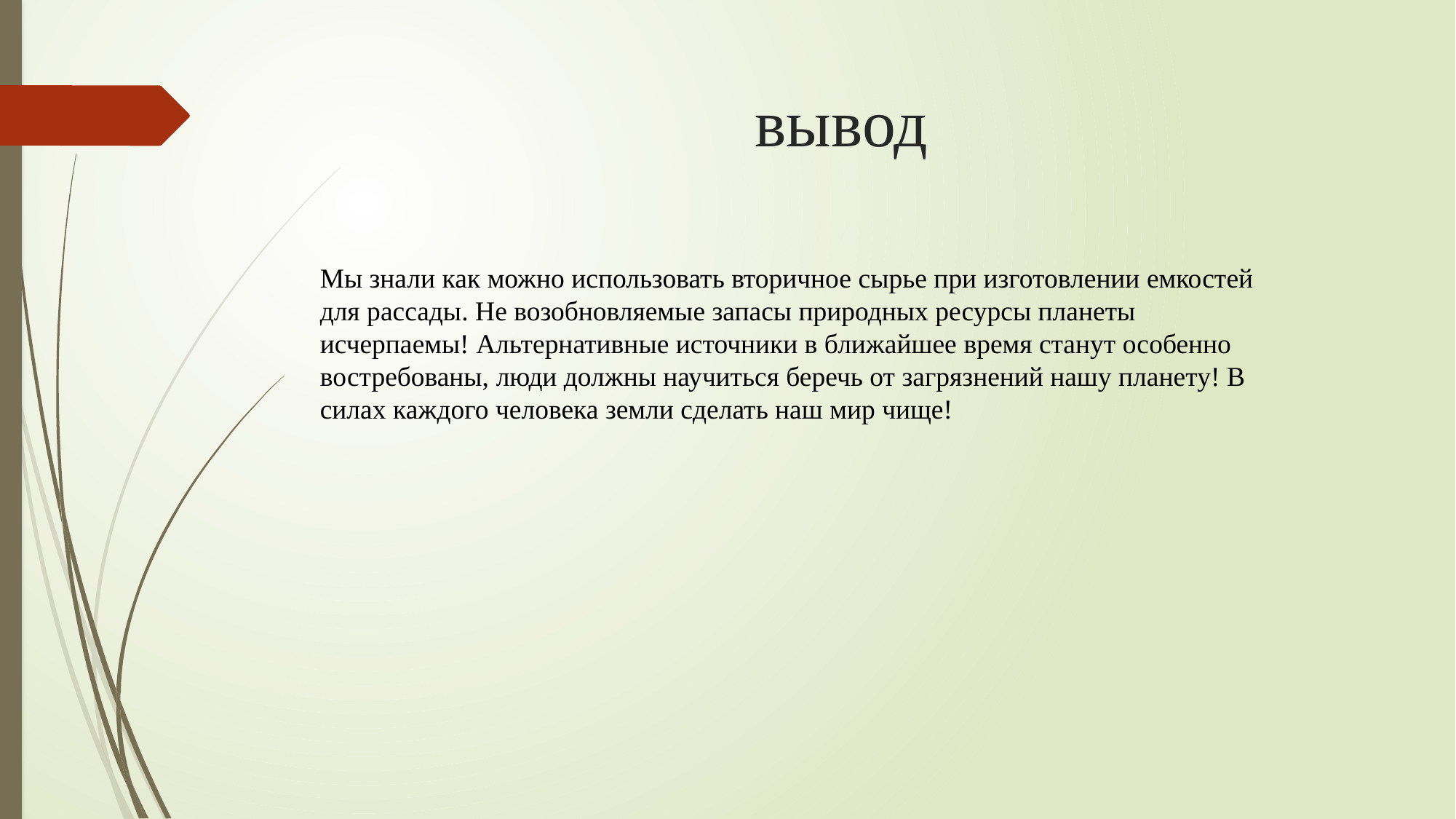

# вывод
Мы знали как можно использовать вторичное сырье при изготовлении емкостей для рассады. Не возобновляемые запасы природных ресурсы планеты исчерпаемы! Альтернативные источники в ближайшее время станут особенно востребованы, люди должны научиться беречь от загрязнений нашу планету! В силах каждого человека земли сделать наш мир чище!